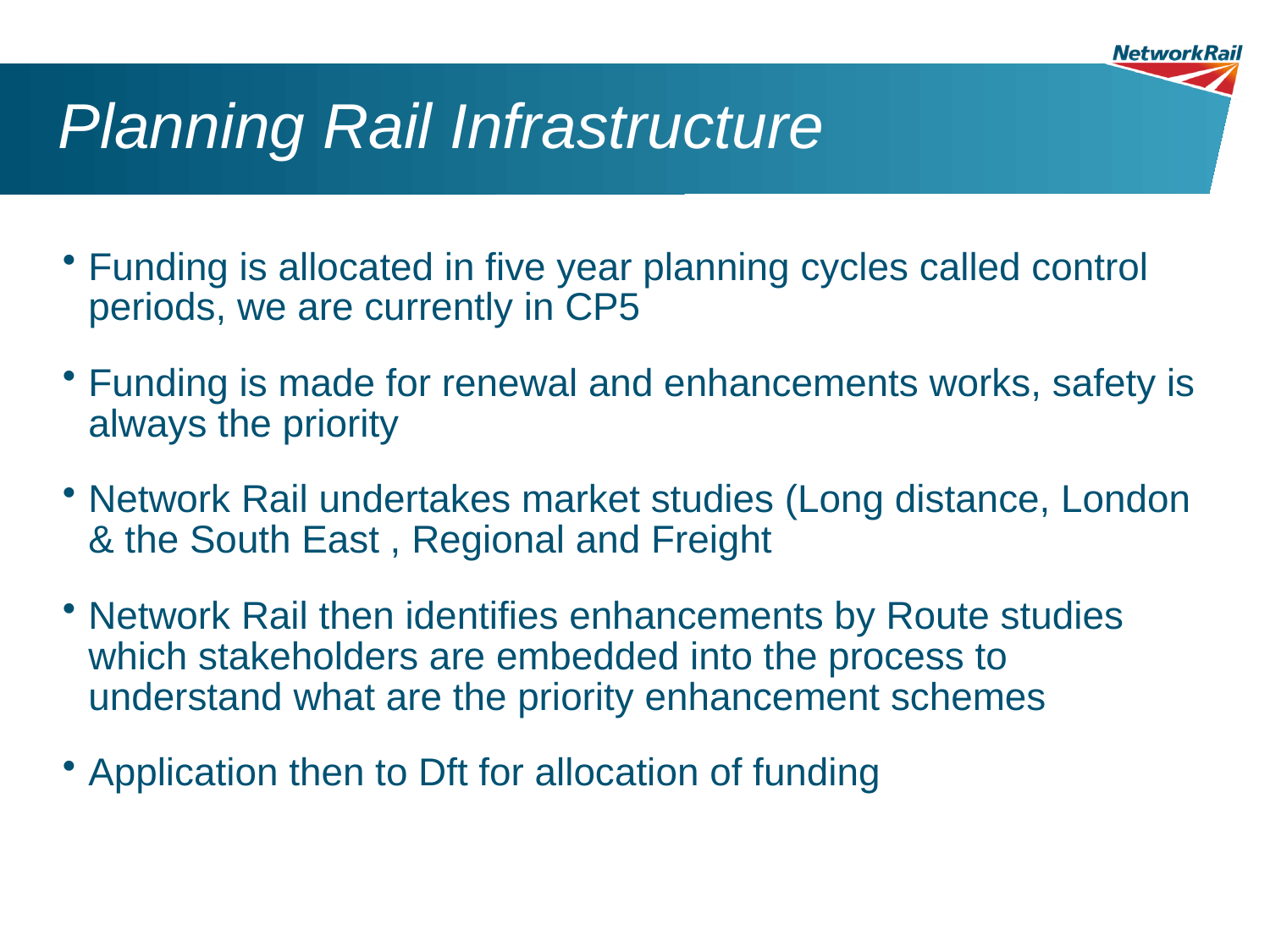

# Planning Rail Infrastructure
Funding is allocated in five year planning cycles called control periods, we are currently in CP5
Funding is made for renewal and enhancements works, safety is always the priority
Network Rail undertakes market studies (Long distance, London & the South East , Regional and Freight
Network Rail then identifies enhancements by Route studies which stakeholders are embedded into the process to understand what are the priority enhancement schemes
Application then to Dft for allocation of funding